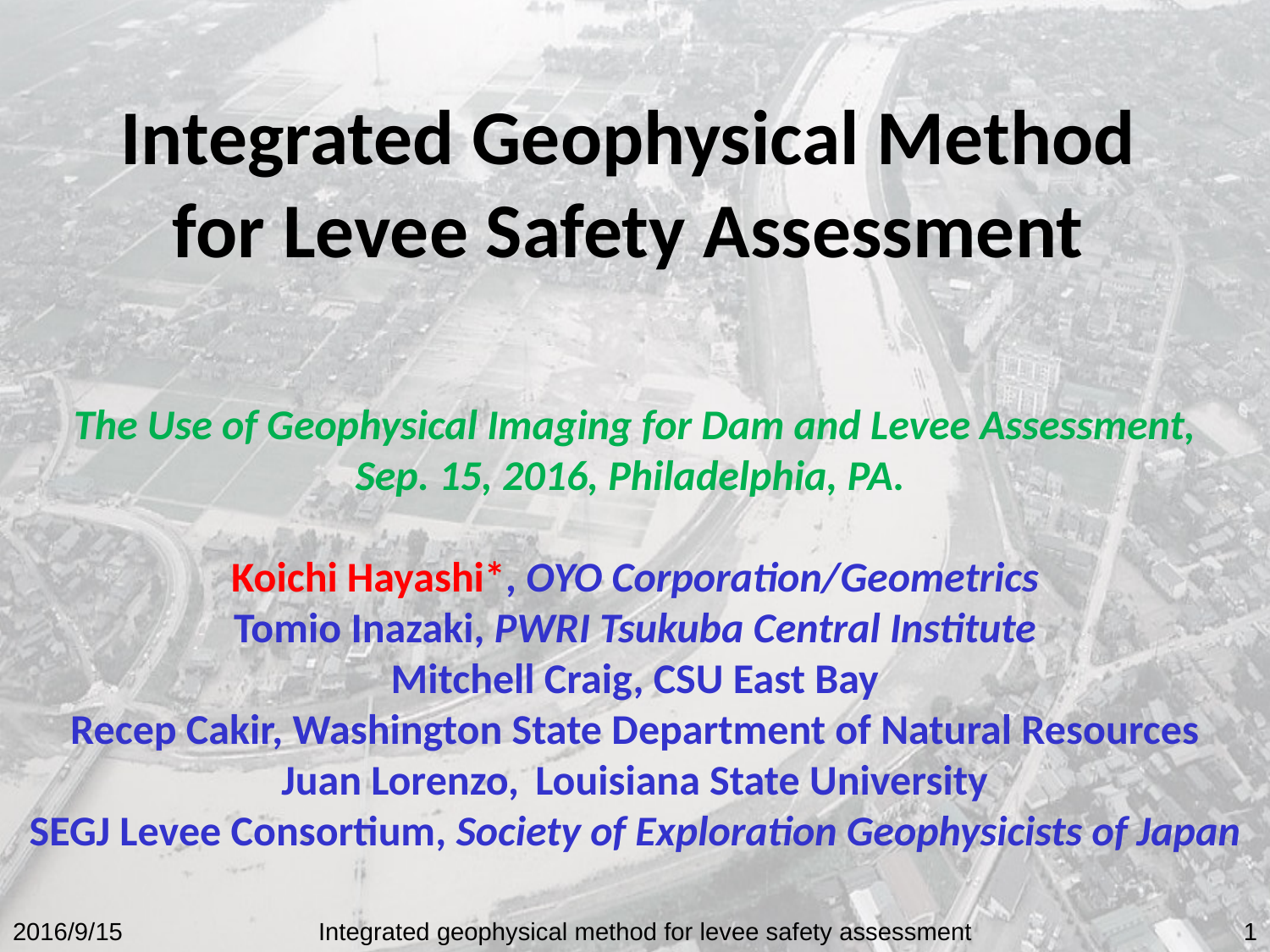

# Integrated Geophysical Method for Levee Safety Assessment
The Use of Geophysical Imaging for Dam and Levee Assessment,
Sep. 15, 2016, Philadelphia, PA.
Koichi Hayashi*, OYO Corporation/Geometrics
Tomio Inazaki, PWRI Tsukuba Central Institute
Mitchell Craig, CSU East Bay
Recep Cakir, Washington State Department of Natural Resources
Juan Lorenzo,	Louisiana State University
SEGJ Levee Consortium, Society of Exploration Geophysicists of Japan
2016/9/15
Integrated geophysical method for levee safety assessment
1